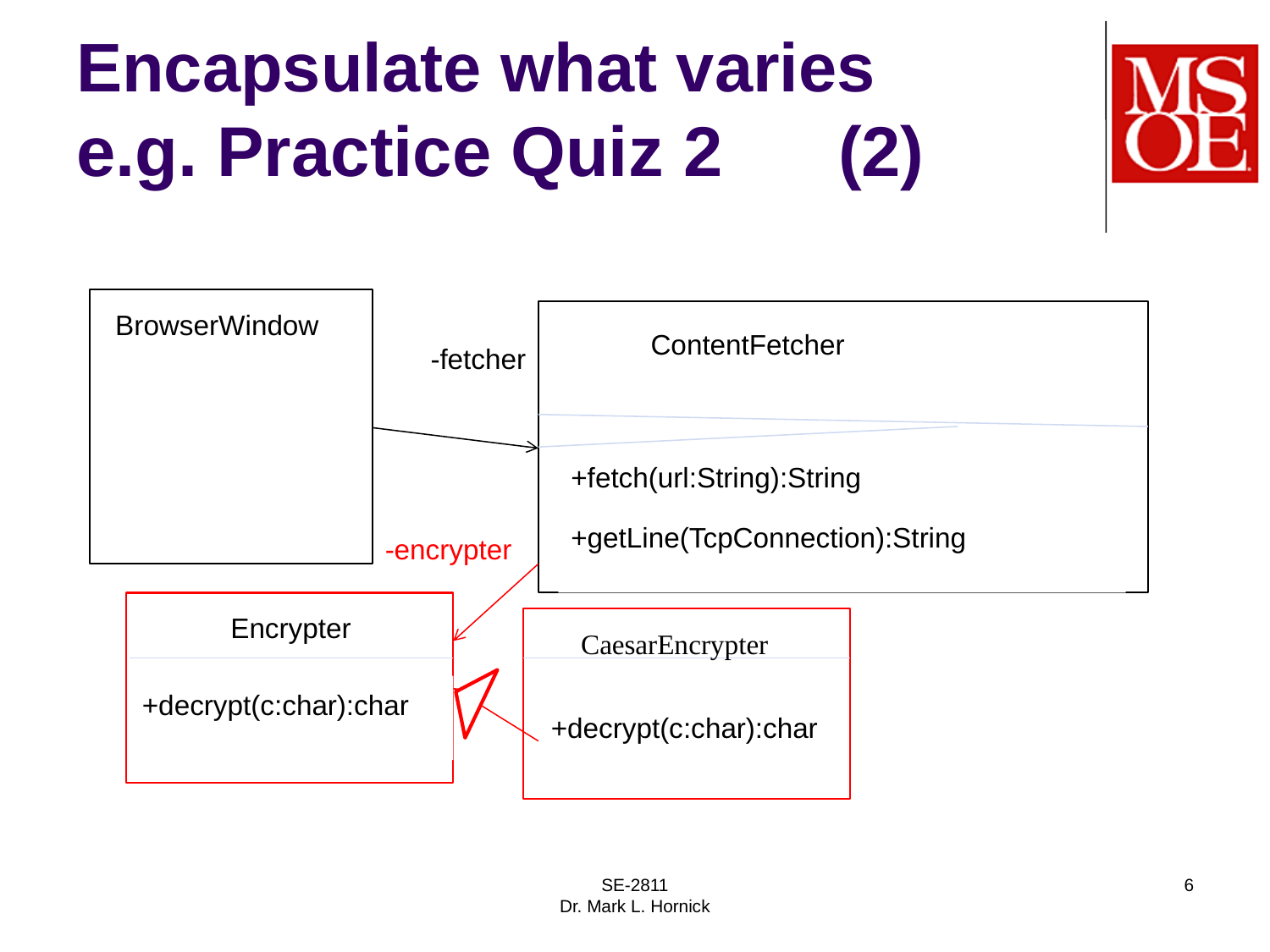

# Encapsulate what varies e.g. Practice Quiz 2	(2)

BrowserWindow

+fetch

ContentFetcher
-fetcher
+fetch(url:String):String

+getLine(TcpConnection):String

-encrypter

Encrypter

CaesarEncrypter
+decrypt(c:char):char

+decrypt(c:char):char

SE-2811
Dr. Mark L. Hornick
6